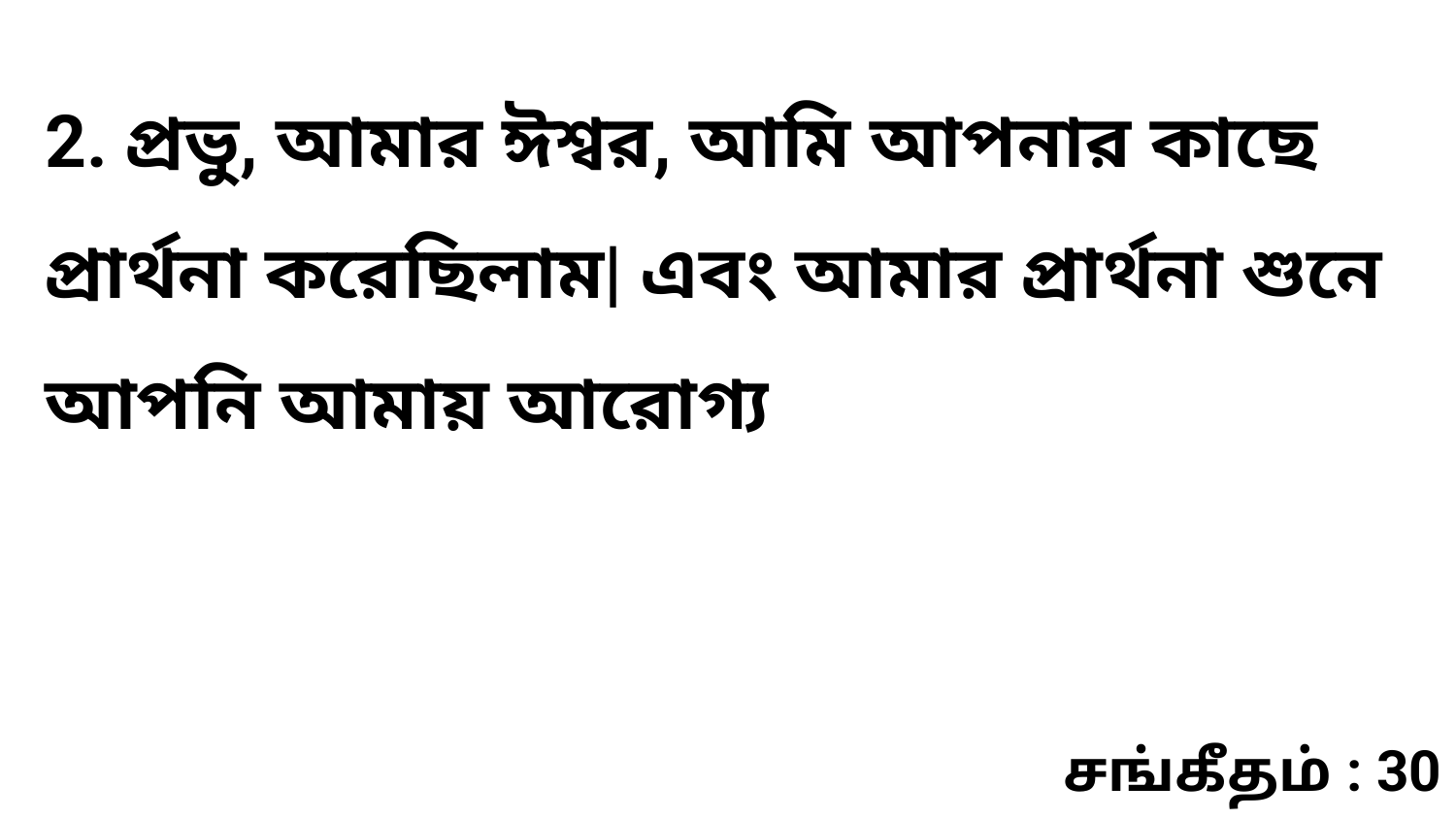

2. প্রভু, আমার ঈশ্বর, আমি আপনার কাছে প্রার্থনা করেছিলাম| এবং আমার প্রার্থনা শুনে আপনি আমায় আরোগ্য
சங்கீதம் : 30